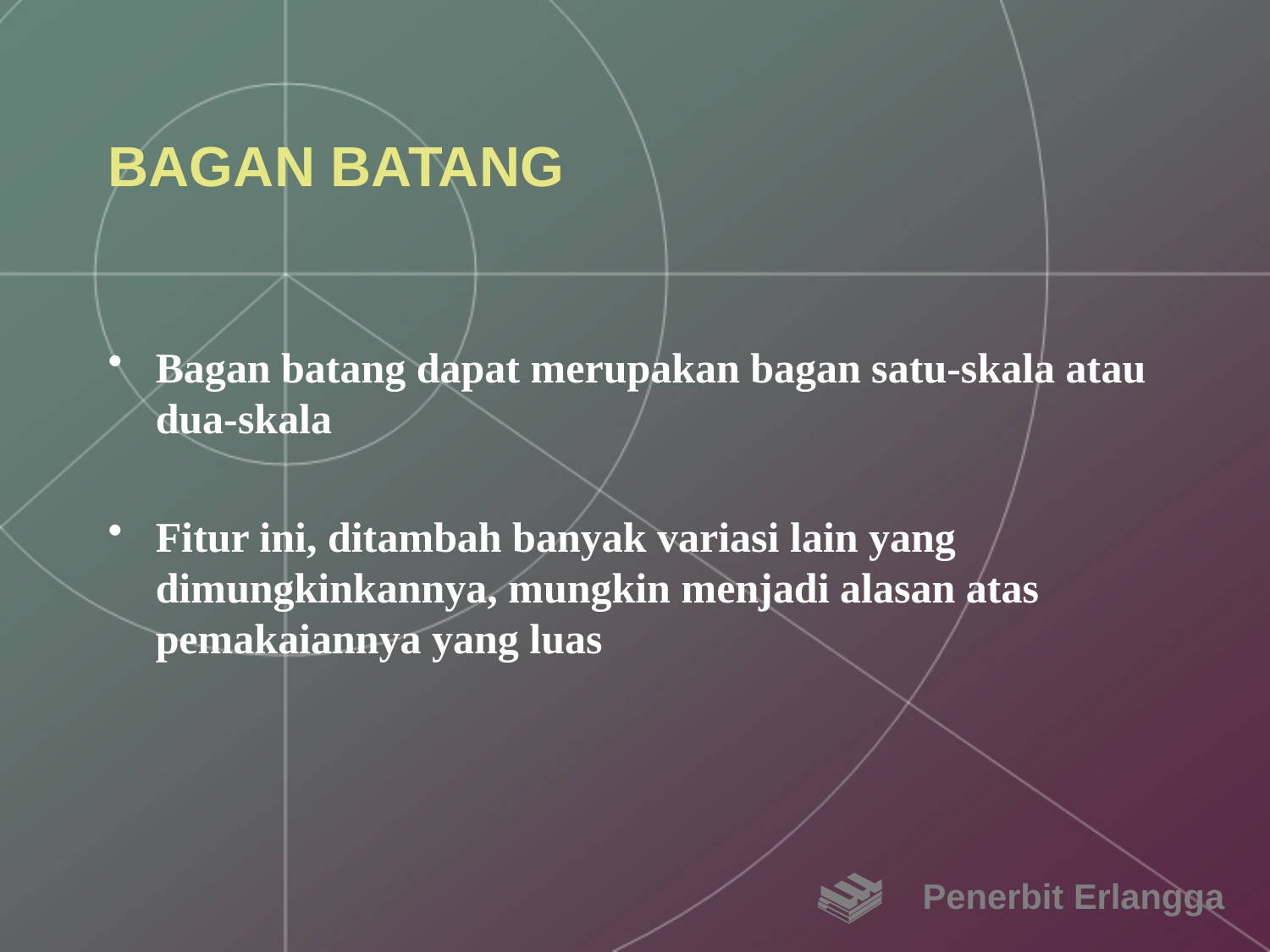

# BAGAN BATANG

Bagan batang dapat merupakan bagan satu-skala atau dua-skala

Fitur ini, ditambah banyak variasi lain yang dimungkinkannya, mungkin menjadi alasan atas pemakaiannya yang luas
Penerbit Erlangga